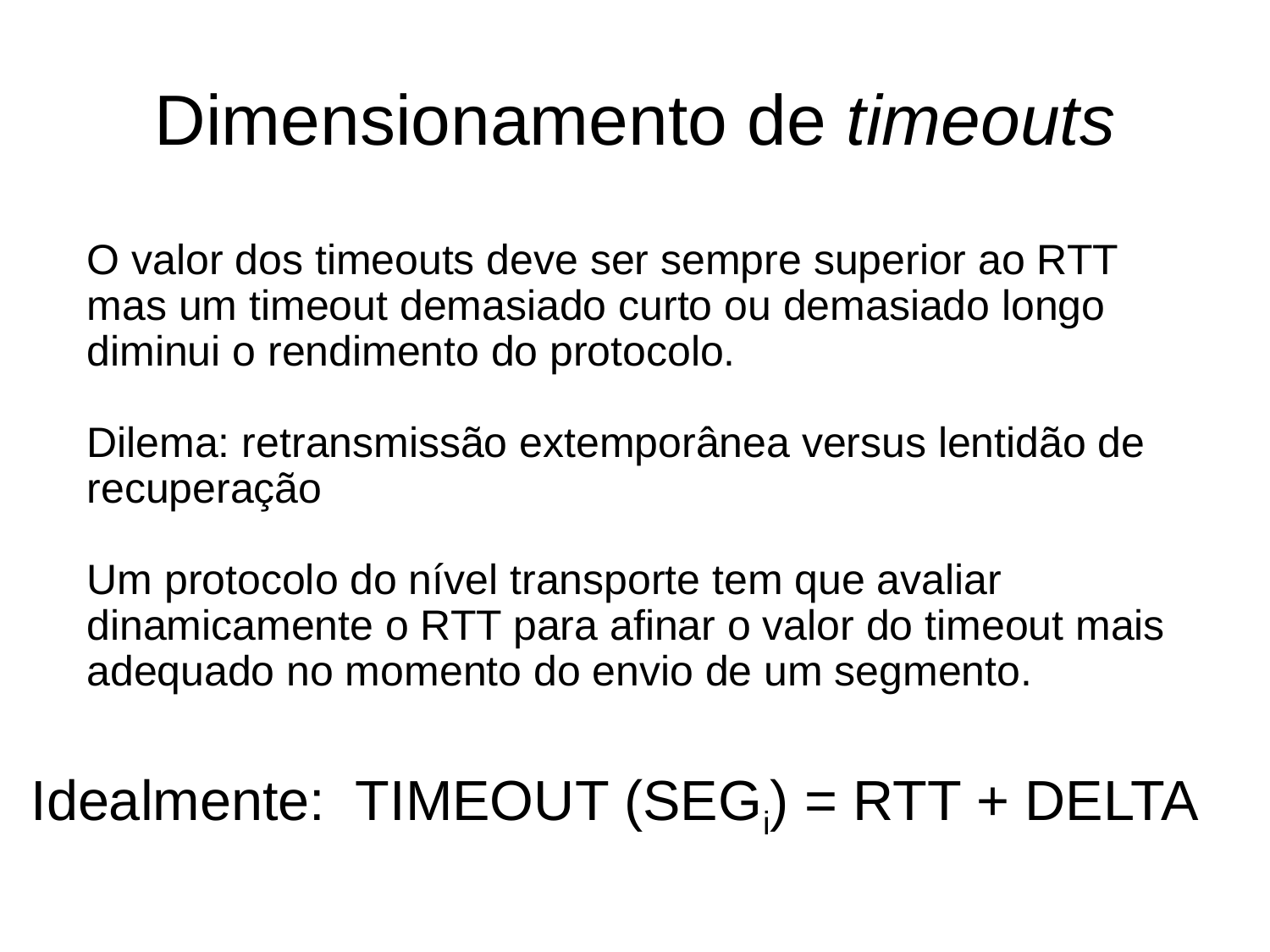

# Dimensionamento de timeouts
O valor dos timeouts deve ser sempre superior ao RTT mas um timeout demasiado curto ou demasiado longo diminui o rendimento do protocolo.

Dilema: retransmissão extemporânea versus lentidão de recuperação

Um protocolo do nível transporte tem que avaliar dinamicamente o RTT para afinar o valor do timeout mais adequado no momento do envio de um segmento.

Idealmente:  TIMEOUT (SEGi) = RTT + DELTA